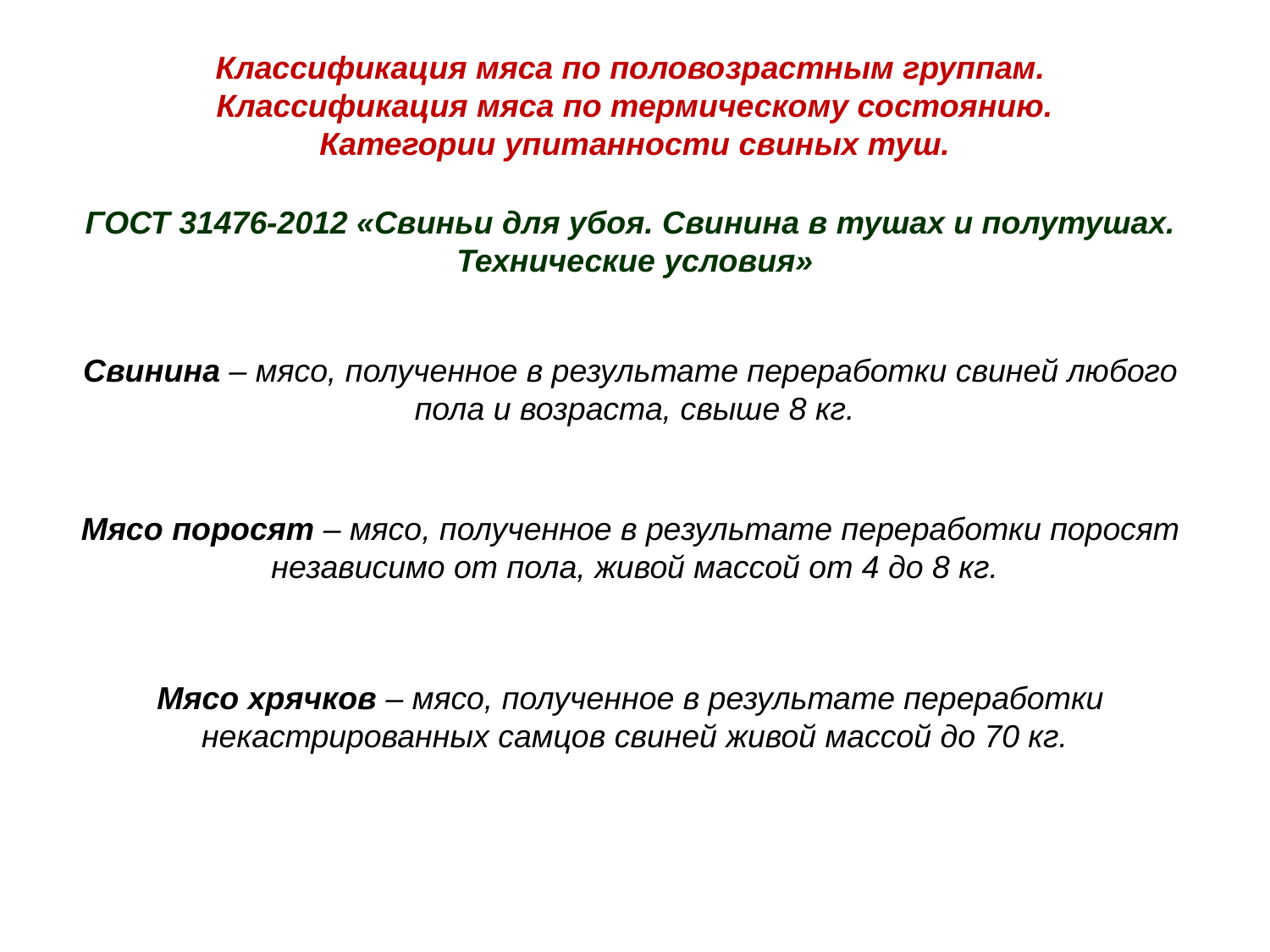

Классификация мяса по половозрастным группам.
Классификация мяса по термическому состоянию.
Категории упитанности свиных туш.
ГОСТ 31476-2012 «Свиньи для убоя. Свинина в тушах и полутушах.
Технические условия»
Свинина – мясо, полученное в результате переработки свиней любого
пола и возраста, свыше 8 кг.
Мясо поросят – мясо, полученное в результате переработки поросят
независимо от пола, живой массой от 4 до 8 кг.
Мясо хрячков – мясо, полученное в результате переработки
некастрированных самцов свиней живой массой до 70 кг.